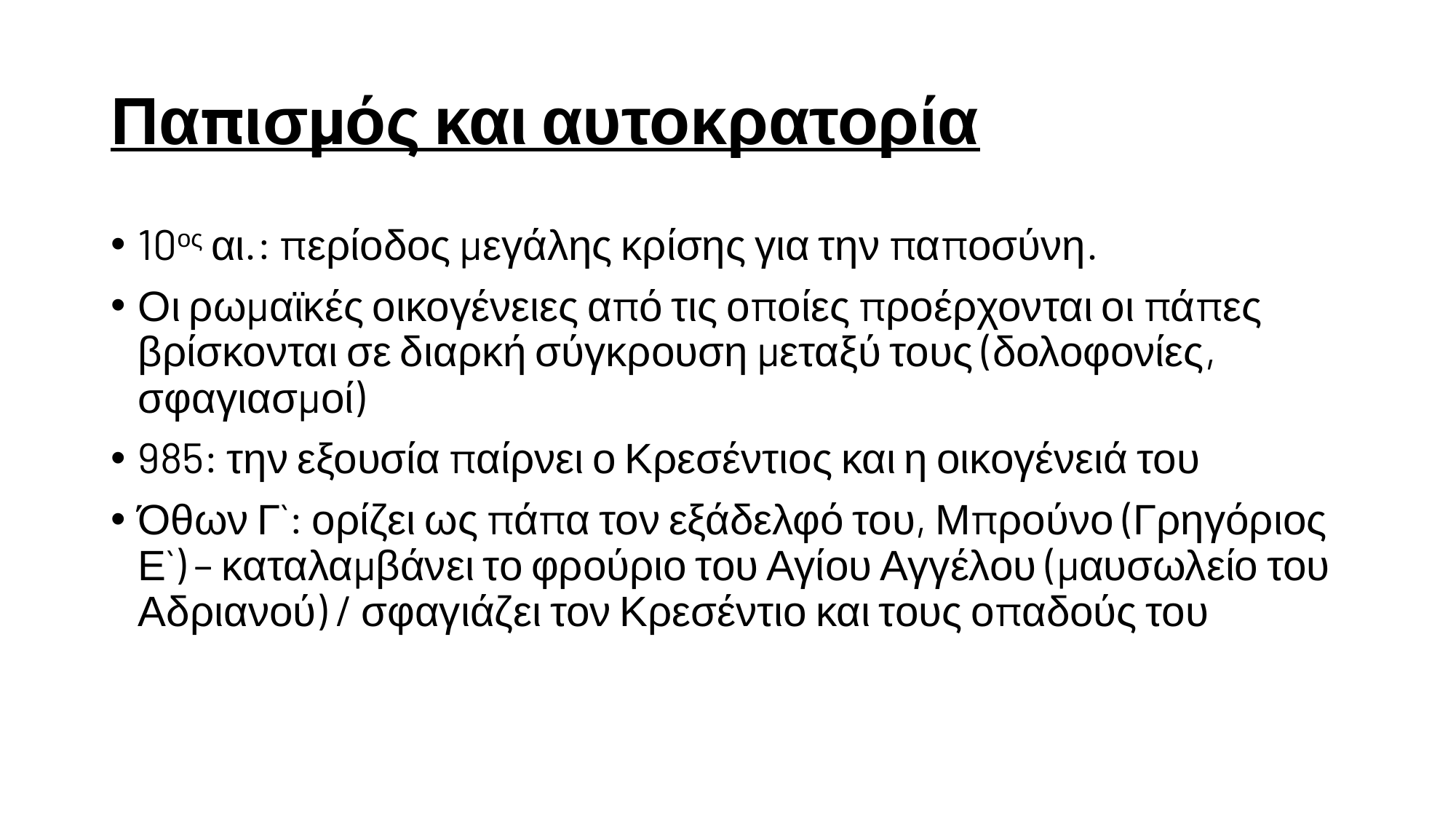

# Παπισμός και αυτοκρατορία
10ος αι.: περίοδος μεγάλης κρίσης για την παποσύνη.
Οι ρωμαϊκές οικογένειες από τις οποίες προέρχονται οι πάπες βρίσκονται σε διαρκή σύγκρουση μεταξύ τους (δολοφονίες, σφαγιασμοί)
985: την εξουσία παίρνει ο Κρεσέντιος και η οικογένειά του
Όθων Γ`: ορίζει ως πάπα τον εξάδελφό του, Μπρούνο (Γρηγόριος Ε`) – καταλαμβάνει το φρούριο του Αγίου Αγγέλου (μαυσωλείο του Αδριανού) / σφαγιάζει τον Κρεσέντιο και τους οπαδούς του